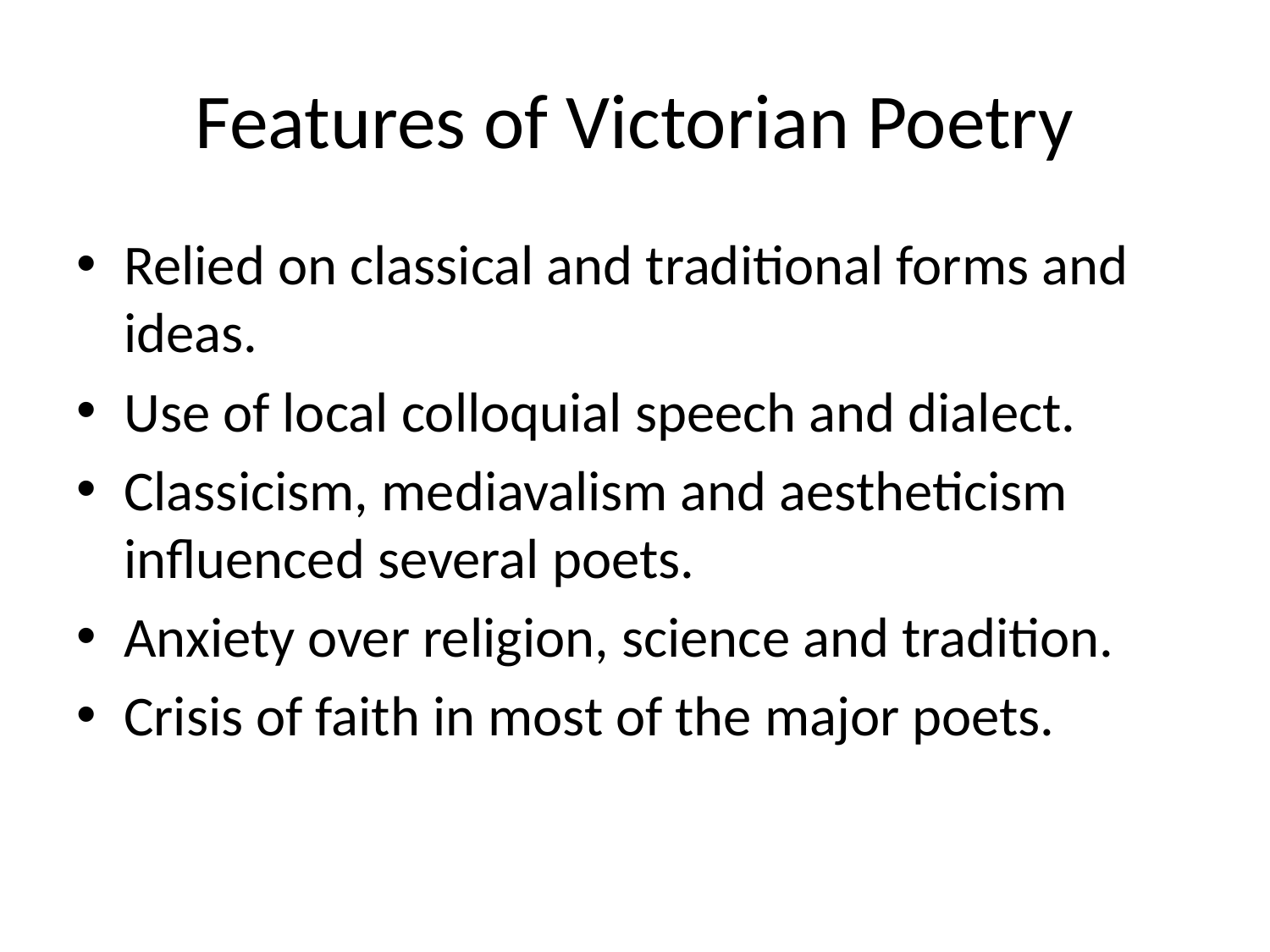

# Features of Victorian Poetry
Relied on classical and traditional forms and ideas.
Use of local colloquial speech and dialect.
Classicism, mediavalism and aestheticism influenced several poets.
Anxiety over religion, science and tradition.
Crisis of faith in most of the major poets.